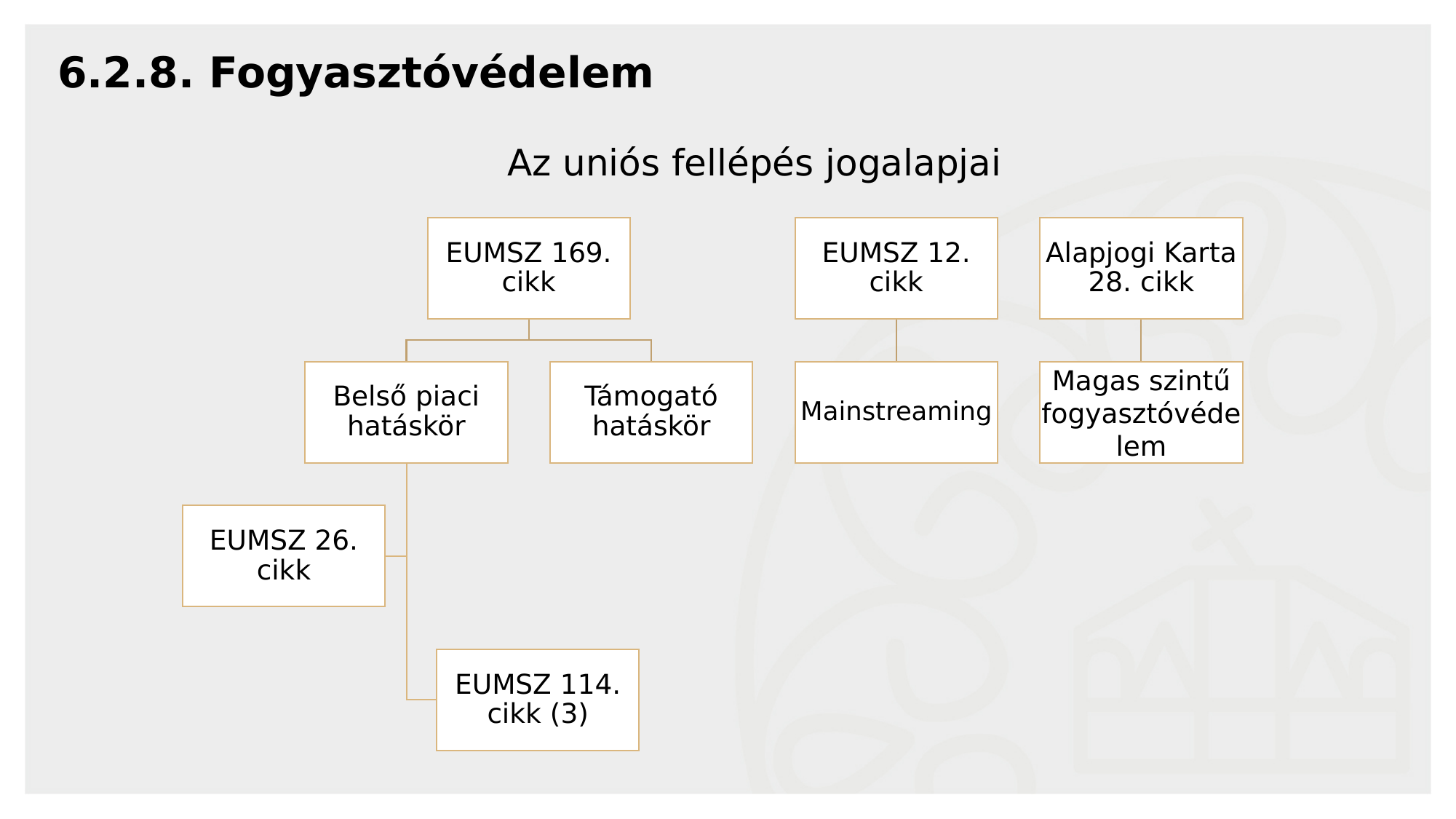

6.2.8. Fogyasztóvédelem
Az uniós fellépés jogalapjai
EUMSZ 169. cikk
Belső piaci hatáskör
EUMSZ 114. cikk (3)
EUMSZ 26. cikk
Támogató hatáskör
EUMSZ 12. cikk
Mainstreaming
Alapjogi Karta 28. cikk
Magas szintű fogyasztóvédelem